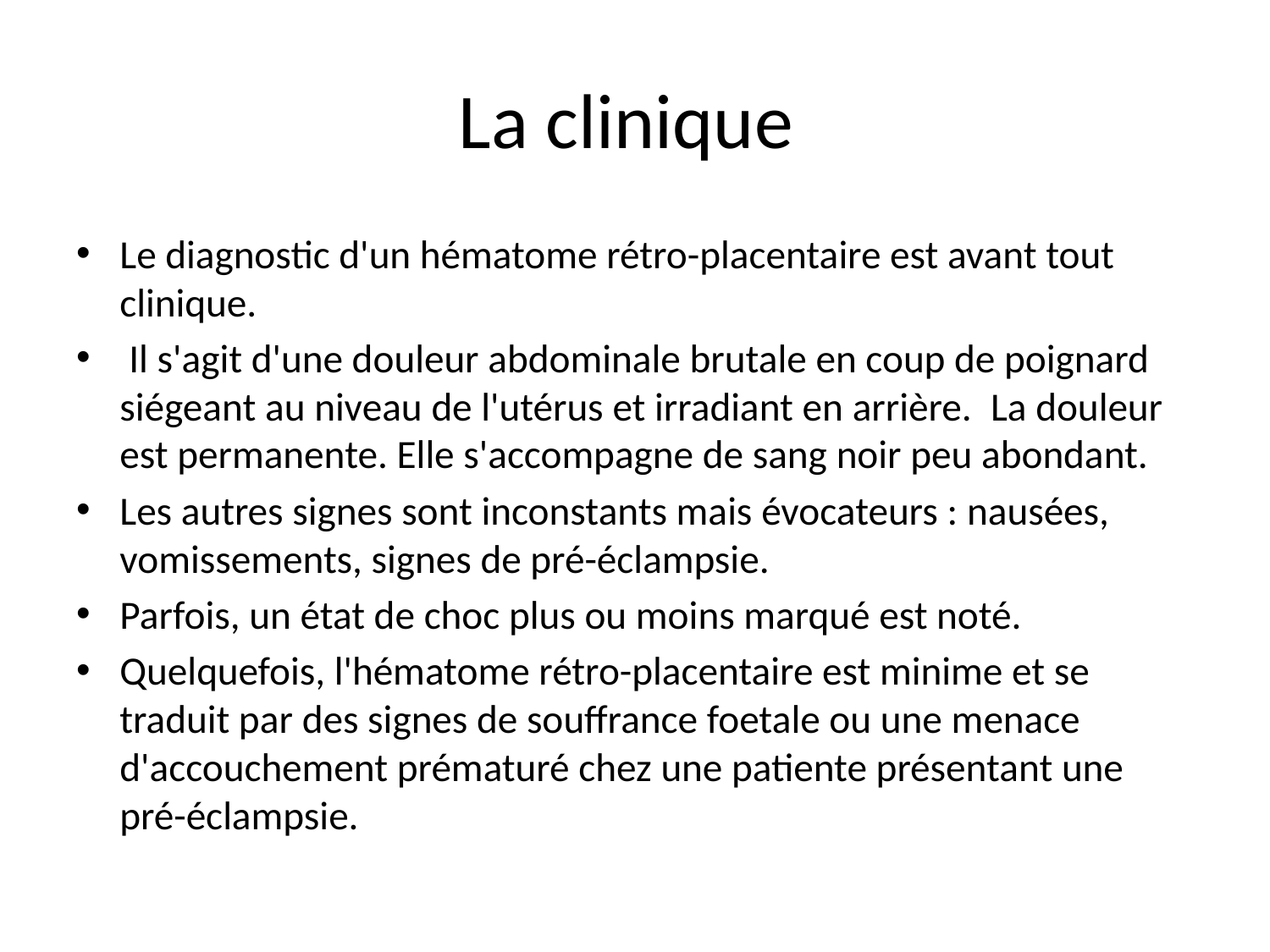

# La clinique
Le diagnostic d'un hématome rétro-placentaire est avant tout clinique.
 Il s'agit d'une douleur abdominale brutale en coup de poignard siégeant au niveau de l'utérus et irradiant en arrière.  La douleur est permanente. Elle s'accompagne de sang noir peu abondant.
Les autres signes sont inconstants mais évocateurs : nausées, vomissements, signes de pré-éclampsie.
Parfois, un état de choc plus ou moins marqué est noté.
Quelquefois, l'hématome rétro-placentaire est minime et se traduit par des signes de souffrance foetale ou une menace d'accouchement prématuré chez une patiente présentant une pré-éclampsie.